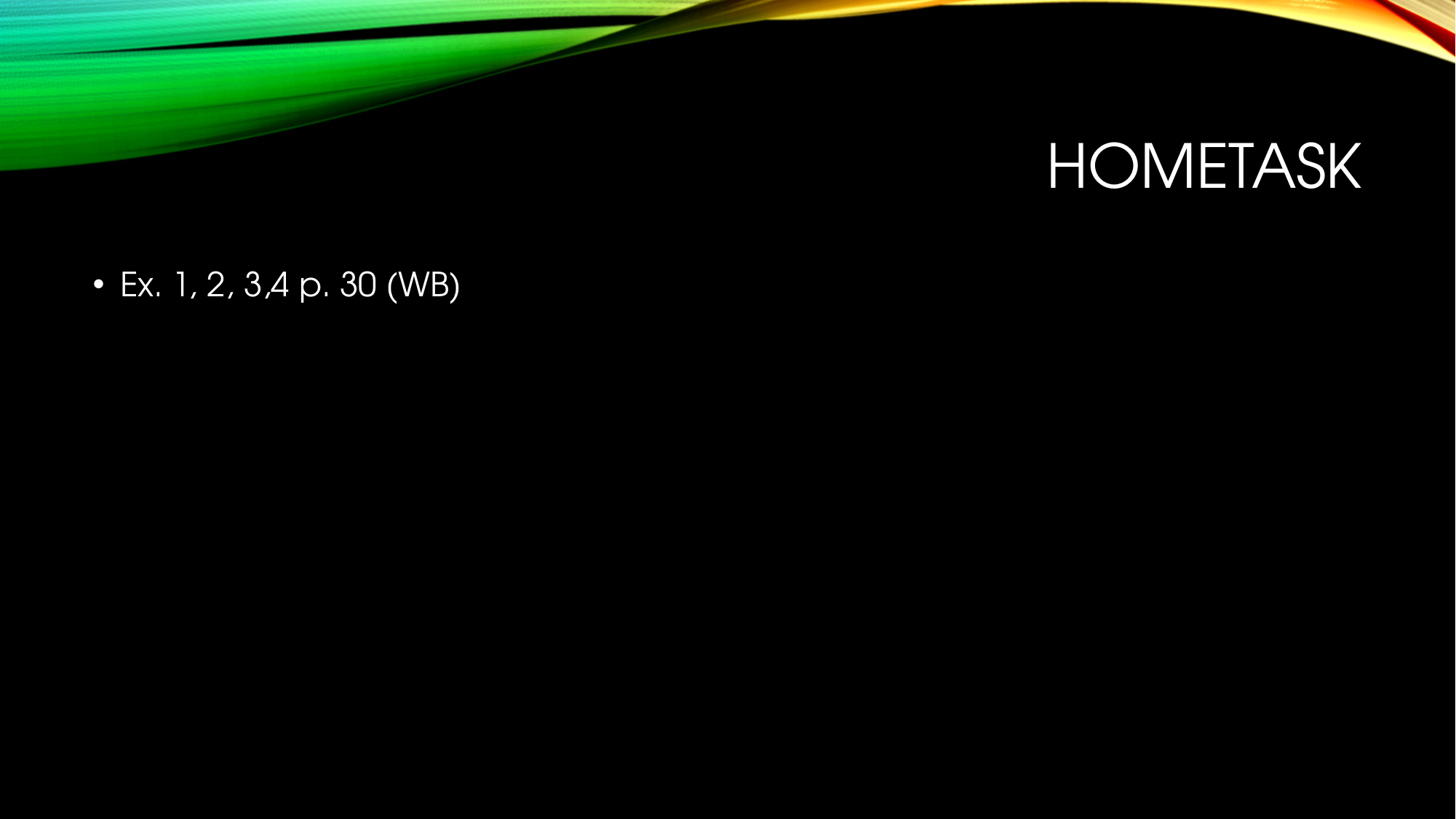

# hometask
Ex. 1, 2, 3,4 p. 30 (WB)